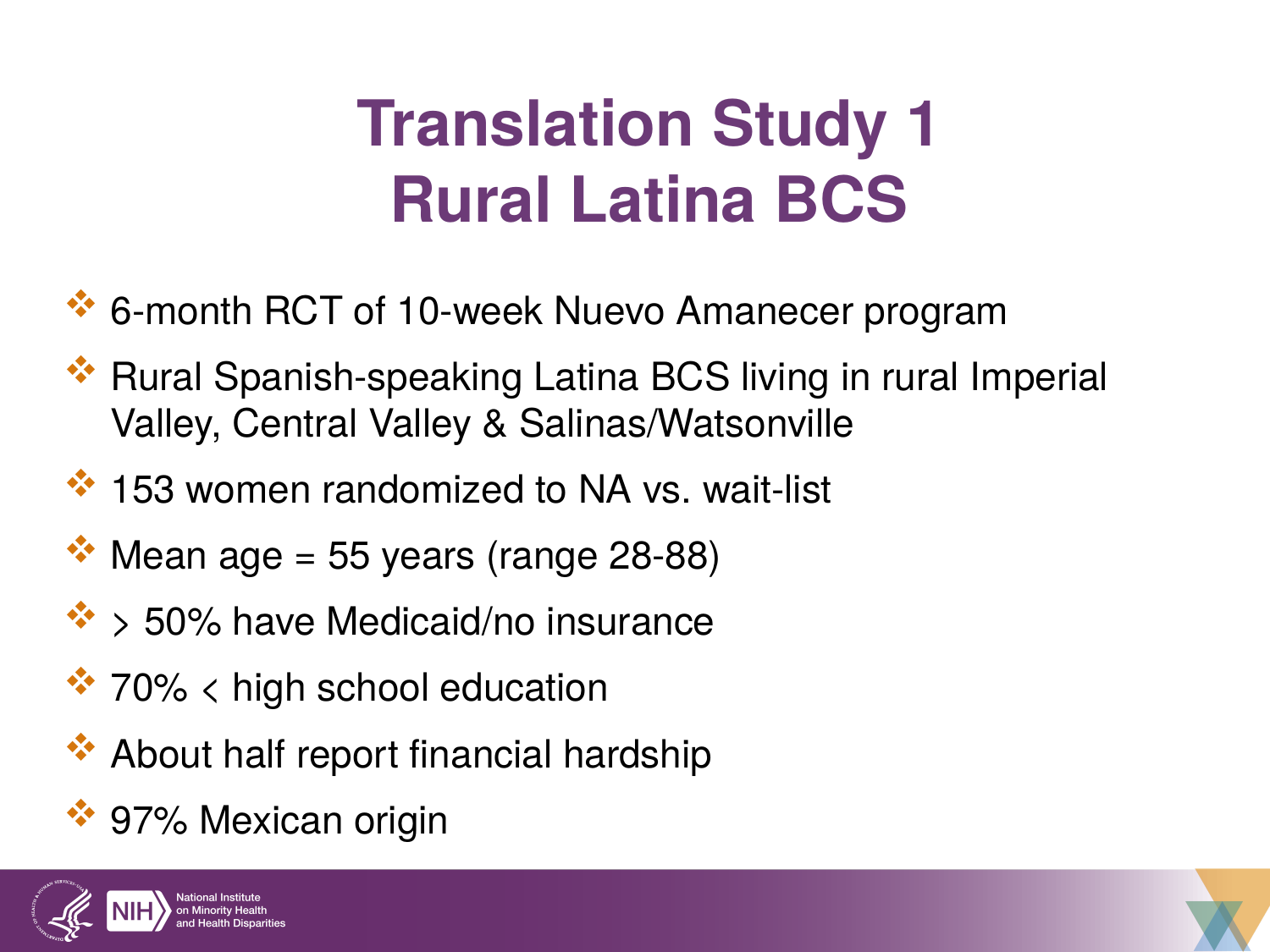

# Translation Study 1 Rural Latina BCS
6-month RCT of 10-week Nuevo Amanecer program
Rural Spanish-speaking Latina BCS living in rural Imperial Valley, Central Valley & Salinas/Watsonville
153 women randomized to NA vs. wait-list
Mean age = 55 years (range 28-88)
> 50% have Medicaid/no insurance
70% < high school education
About half report financial hardship
97% Mexican origin